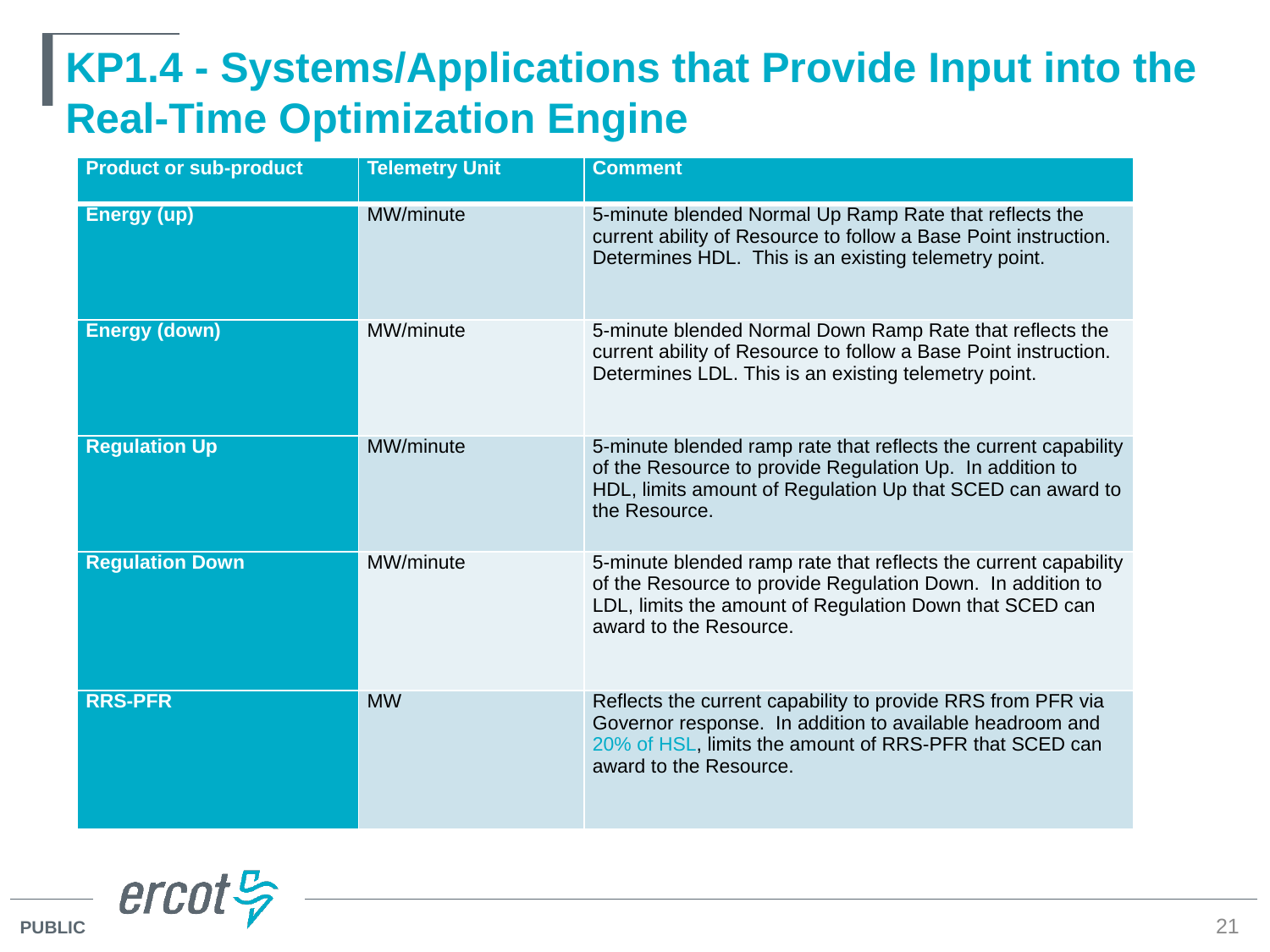

# KP1.4 - Systems/Applications that Provide Input into the Real-Time Optimization Engine
| Product or sub-product | Telemetry Unit | Comment |
| --- | --- | --- |
| Energy (up) | MW/minute | 5-minute blended Normal Up Ramp Rate that reflects the current ability of Resource to follow a Base Point instruction. Determines HDL. This is an existing telemetry point. |
| Energy (down) | MW/minute | 5-minute blended Normal Down Ramp Rate that reflects the current ability of Resource to follow a Base Point instruction. Determines LDL. This is an existing telemetry point. |
| Regulation Up | MW/minute | 5-minute blended ramp rate that reflects the current capability of the Resource to provide Regulation Up. In addition to HDL, limits amount of Regulation Up that SCED can award to the Resource. |
| Regulation Down | MW/minute | 5-minute blended ramp rate that reflects the current capability of the Resource to provide Regulation Down. In addition to LDL, limits the amount of Regulation Down that SCED can award to the Resource. |
| RRS-PFR | MW | Reflects the current capability to provide RRS from PFR via Governor response. In addition to available headroom and 20% of HSL, limits the amount of RRS-PFR that SCED can award to the Resource. |
21